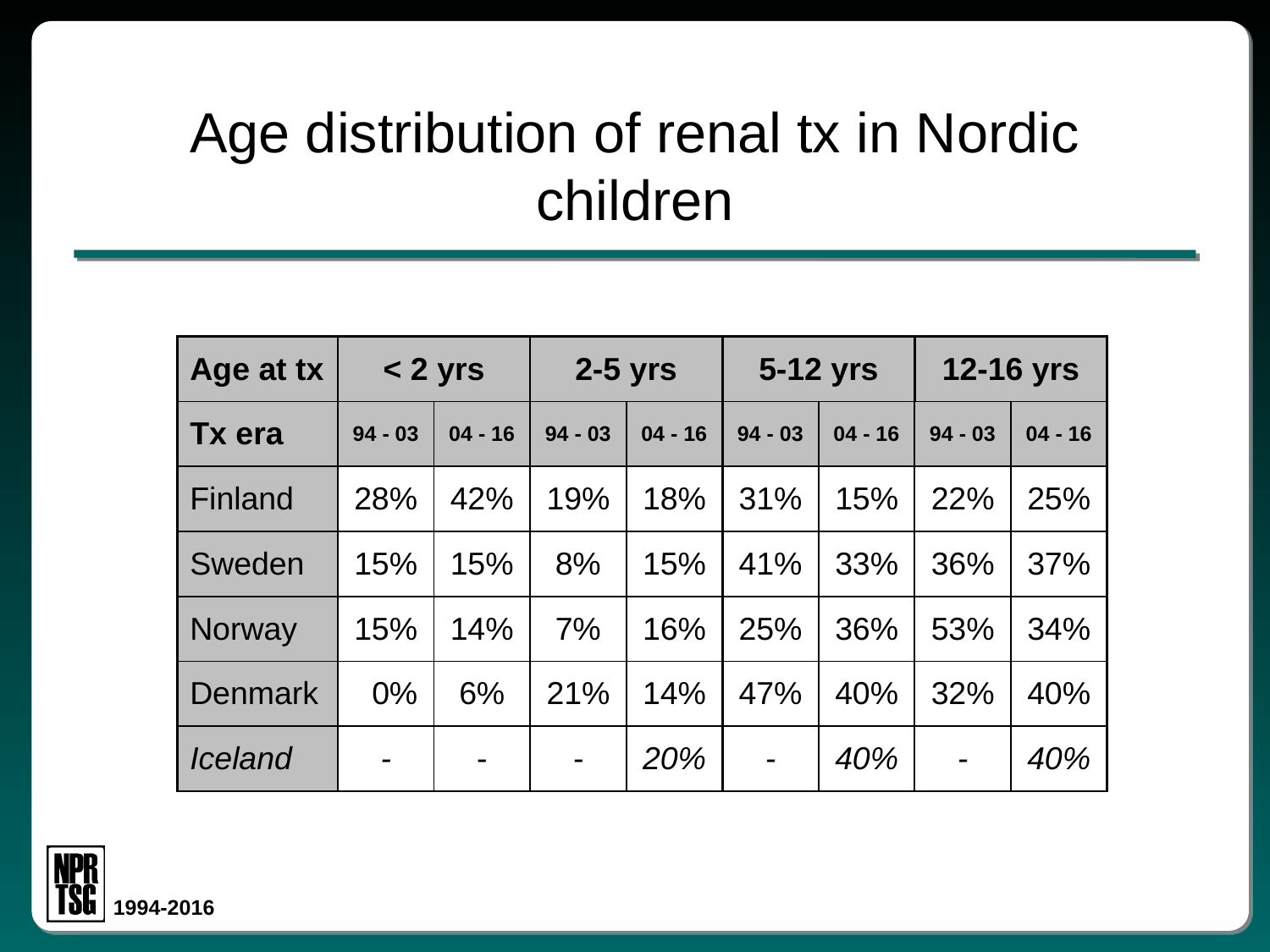

# Age distribution of renal tx in Nordic children
| Age at tx | < 2 yrs |  | 2-5 yrs |  | 5-12 yrs |  | 12-16 yrs |  |
| --- | --- | --- | --- | --- | --- | --- | --- | --- |
| Tx era | 94 - 03 | 04 - 16 | 94 - 03 | 04 - 16 | 94 - 03 | 04 - 16 | 94 - 03 | 04 - 16 |
| Finland | 28% | 42% | 19% | 18% | 31% | 15% | 22% | 25% |
| Sweden | 15% | 15% | 8% | 15% | 41% | 33% | 36% | 37% |
| Norway | 15% | 14% | 7% | 16% | 25% | 36% | 53% | 34% |
| Denmark | 0% | 6% | 21% | 14% | 47% | 40% | 32% | 40% |
| Iceland | - | - | - | 20% | - | 40% | - | 40% |